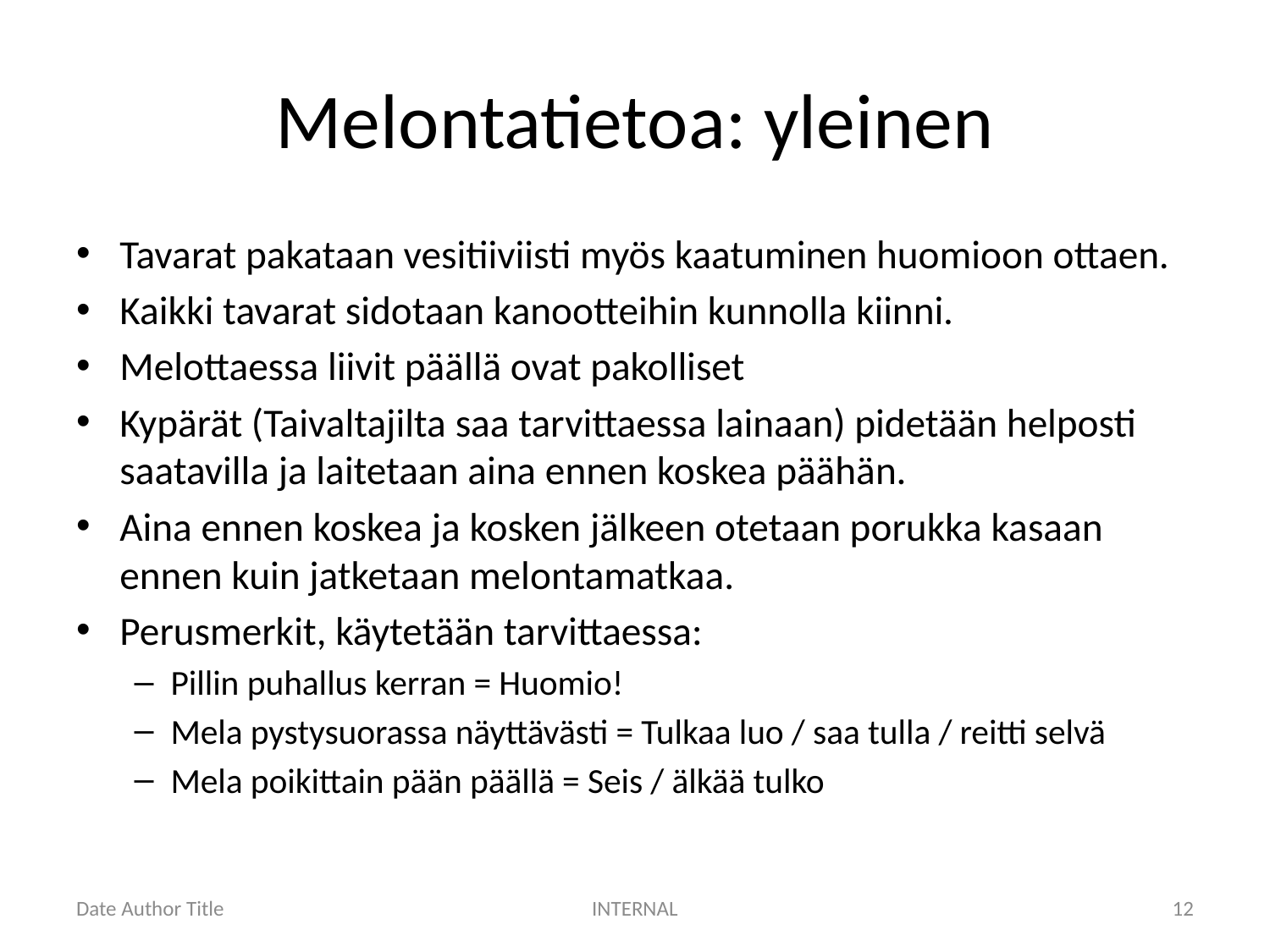

# Melontatietoa: yleinen
Tavarat pakataan vesitiiviisti myös kaatuminen huomioon ottaen.
Kaikki tavarat sidotaan kanootteihin kunnolla kiinni.
Melottaessa liivit päällä ovat pakolliset
Kypärät (Taivaltajilta saa tarvittaessa lainaan) pidetään helposti saatavilla ja laitetaan aina ennen koskea päähän.
Aina ennen koskea ja kosken jälkeen otetaan porukka kasaan ennen kuin jatketaan melontamatkaa.
Perusmerkit, käytetään tarvittaessa:
Pillin puhallus kerran = Huomio!
Mela pystysuorassa näyttävästi = Tulkaa luo / saa tulla / reitti selvä
Mela poikittain pään päällä = Seis / älkää tulko

Date Author Title
INTERNAL
12